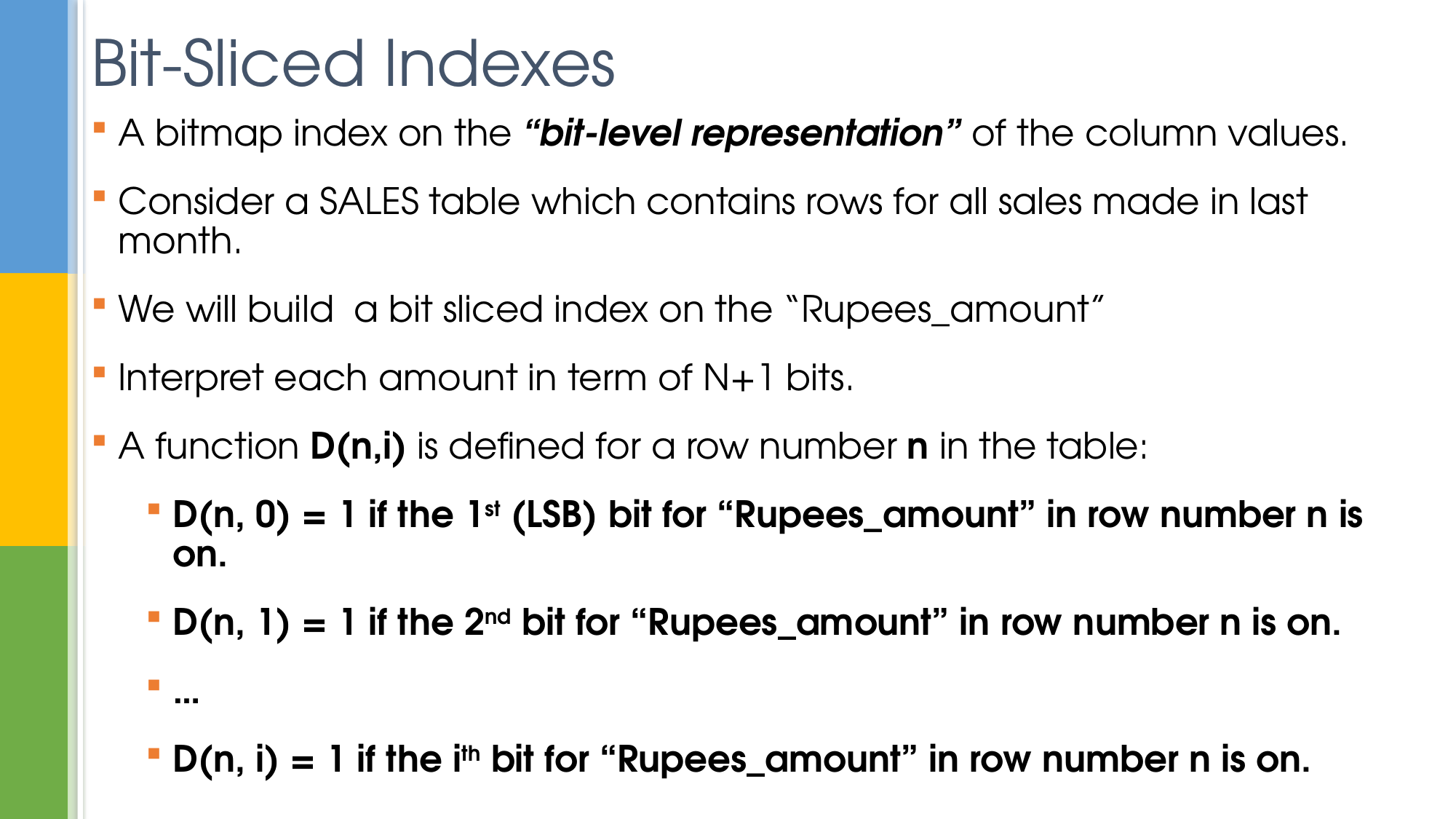

# Bit-Sliced Indexes
A bitmap index on the “bit-level representation” of the column values.
Consider a SALES table which contains rows for all sales made in last month.
We will build  a bit sliced index on the “Rupees_amount”
Interpret each amount in term of N+1 bits.
A function D(n,i) is defined for a row number n in the table:
D(n, 0) = 1 if the 1st (LSB) bit for “Rupees_amount” in row number n is on.
D(n, 1) = 1 if the 2nd bit for “Rupees_amount” in row number n is on.
…
D(n, i) = 1 if the ith bit for “Rupees_amount” in row number n is on.